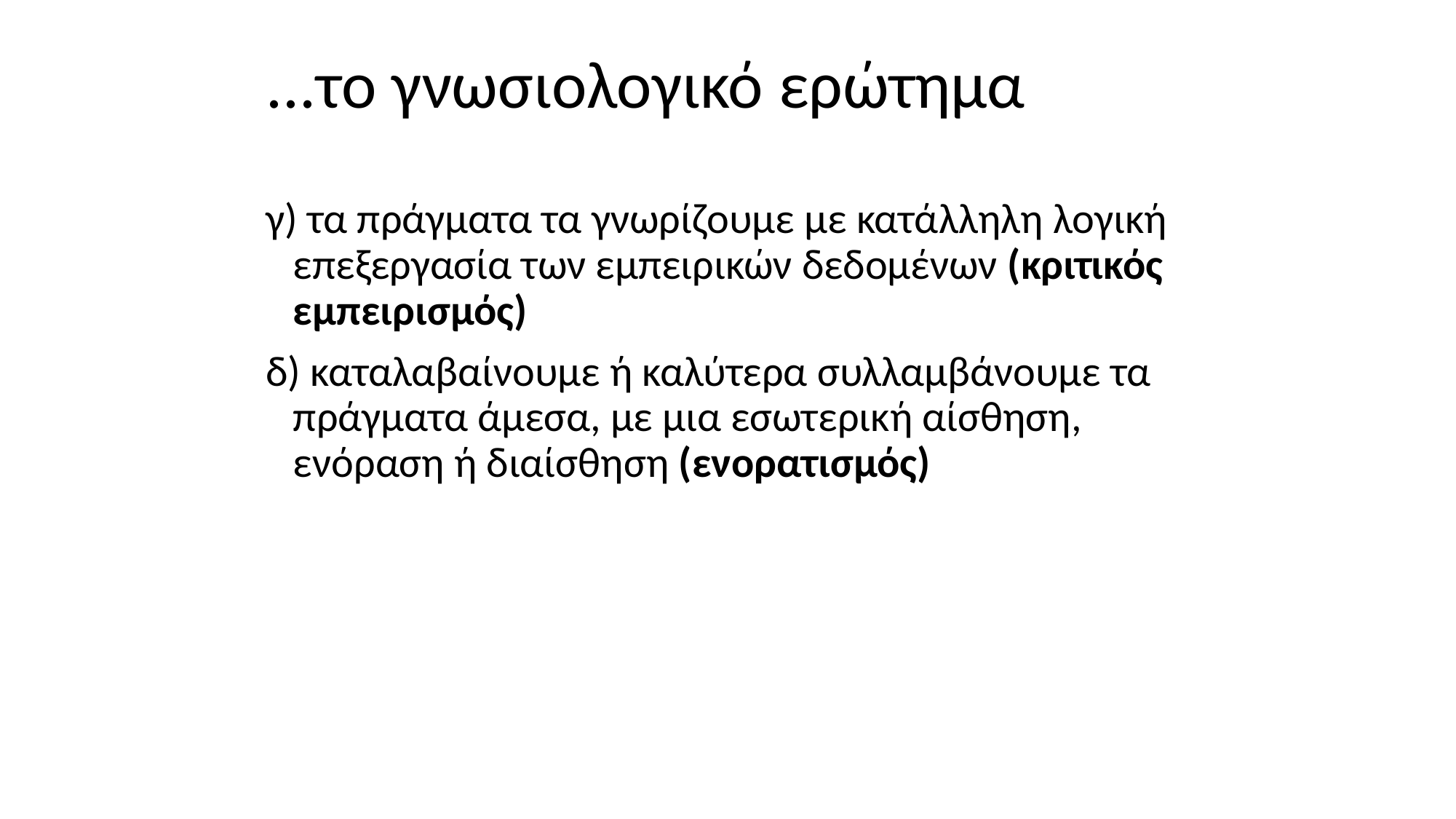

# ...το γνωσιολογικό ερώτημα
γ) τα πράγματα τα γνωρίζουμε με κατάλληλη λογική επεξεργασία των εμπειρικών δεδομένων (κριτικός εμπειρισμός)
δ) καταλαβαίνουμε ή καλύτερα συλλαμβάνουμε τα πράγματα άμεσα, με μια εσωτερική αίσθηση, ενόραση ή διαίσθηση (ενορατισμός)